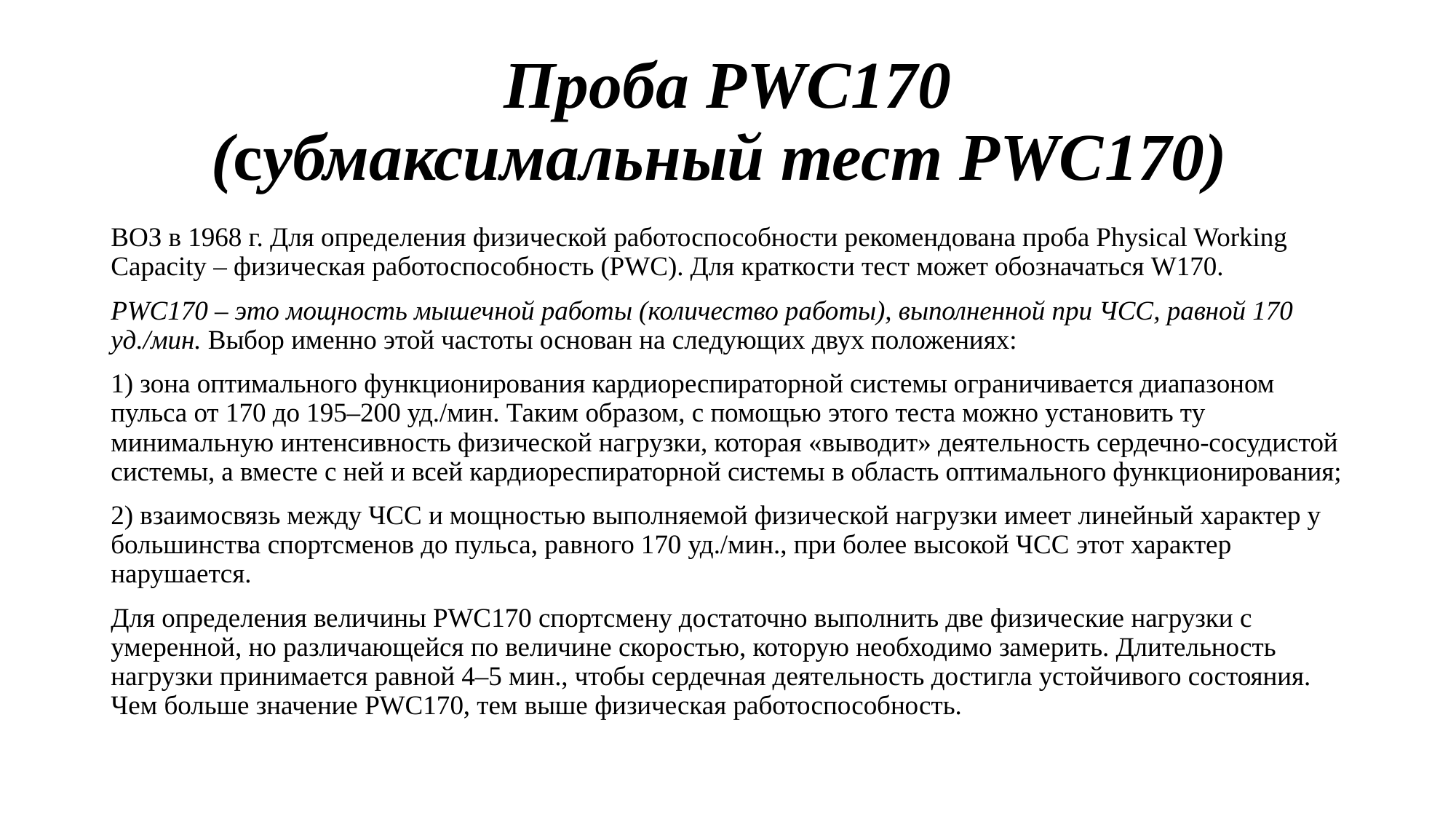

# Проба PWC170 (субмаксимальный тест PWC170)
ВОЗ в 1968 г. Для определения физической работоспособности рекомендована проба Physical Working Capacity – физическая работоспособность (PWC). Для краткости тест может обозначаться W170.
PWC170 – это мощность мышечной работы (количество работы), выполненной при ЧСС, равной 170 уд./мин. Выбор именно этой частоты основан на следующих двух положениях:
1) зона оптимального функционирования кардиореспираторной системы ограничивается диапазоном пульса от 170 до 195–200 уд./мин. Таким образом, с помощью этого теста можно установить ту минимальную интенсивность физической нагрузки, которая «выводит» деятельность сердечно-сосудистой системы, а вместе с ней и всей кардиореспираторной системы в область оптимального функционирования;
2) взаимосвязь между ЧСС и мощностью выполняемой физической нагрузки имеет линейный характер у большинства спортсменов до пульса, равного 170 уд./мин., при более высокой ЧСС этот характер нарушается.
Для определения величины PWC170 спортсмену достаточно выполнить две физические нагрузки с умеренной, но различающейся по величине скоростью, которую необходимо замерить. Длительность нагрузки принимается равной 4–5 мин., чтобы сердечная деятельность достигла устойчивого состояния. Чем больше значение PWC170, тем выше физическая работоспособность.